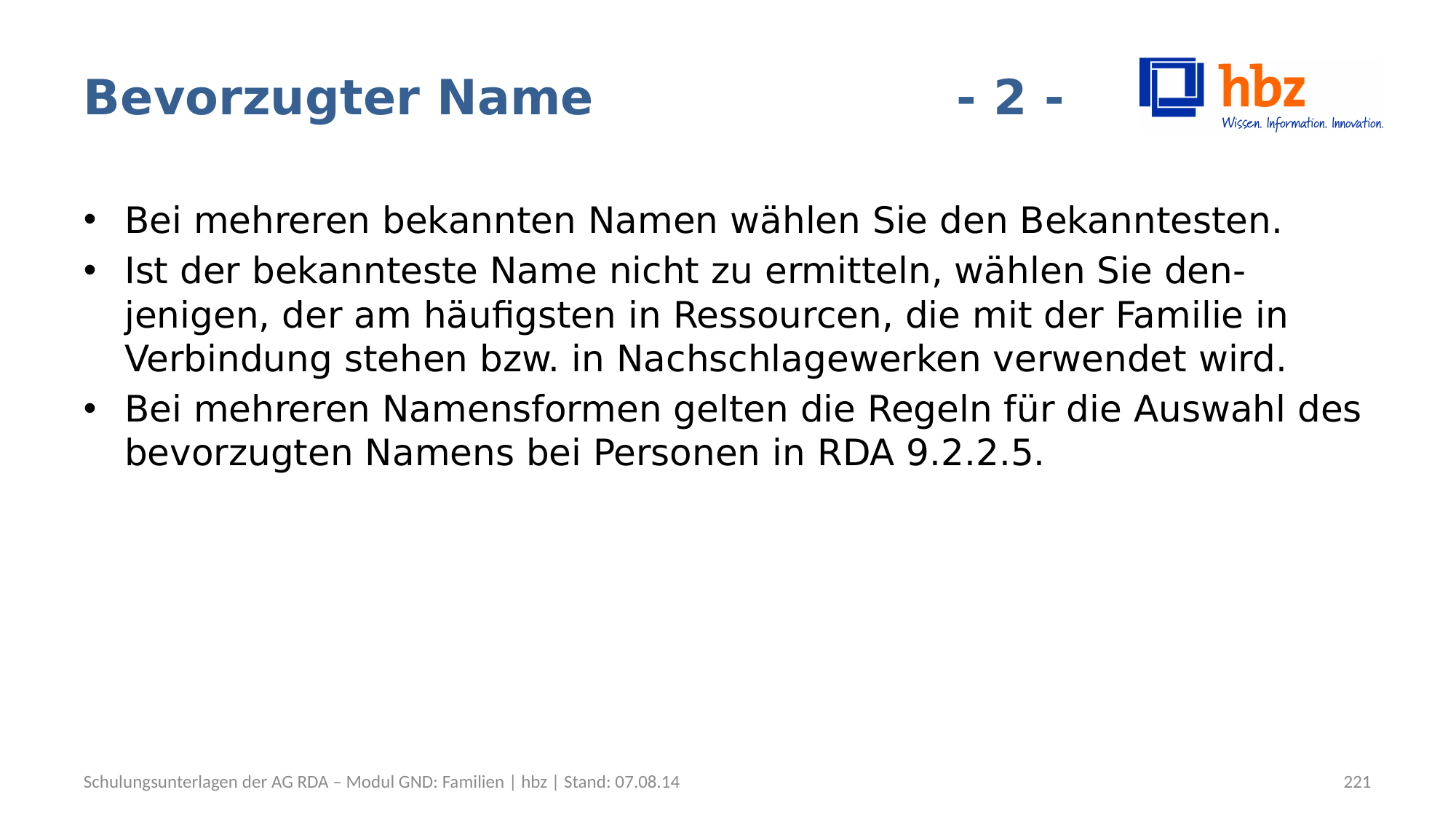

# Bevorzugter Name				- 2 -
Bei mehreren bekannten Namen wählen Sie den Bekanntesten.
Ist der bekannteste Name nicht zu ermitteln, wählen Sie den-jenigen, der am häufigsten in Ressourcen, die mit der Familie in Verbindung stehen bzw. in Nachschlagewerken verwendet wird.
Bei mehreren Namensformen gelten die Regeln für die Auswahl des bevorzugten Namens bei Personen in RDA 9.2.2.5.
Schulungsunterlagen der AG RDA – Modul GND: Familien | hbz | Stand: 07.08.14
221